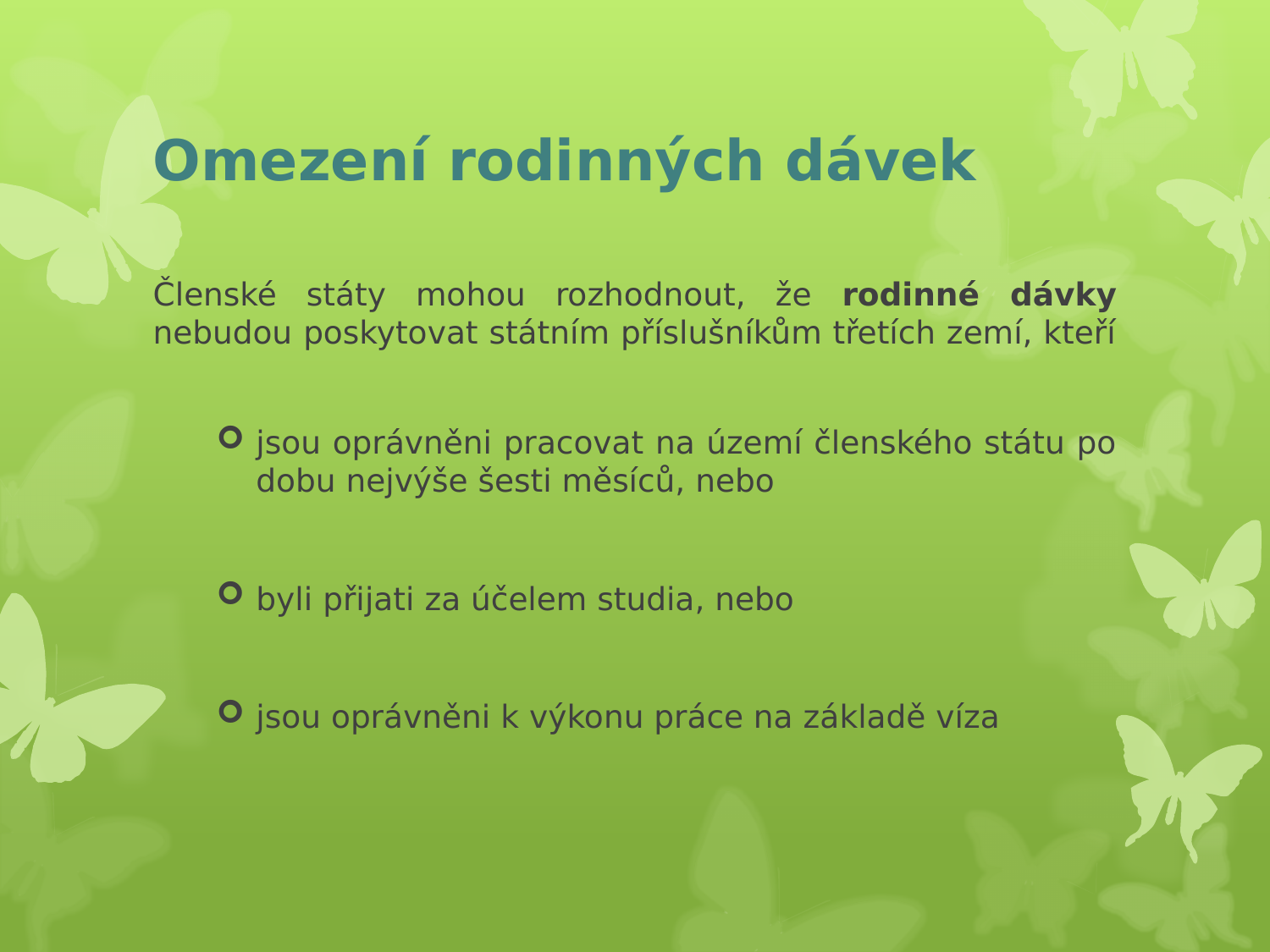

# Omezení rodinných dávek
Členské státy mohou rozhodnout, že rodinné dávky nebudou poskytovat státním příslušníkům třetích zemí, kteří

jsou oprávněni pracovat na území členského státu po dobu nejvýše šesti měsíců, nebo

byli přijati za účelem studia, nebo

jsou oprávněni k výkonu práce na základě víza